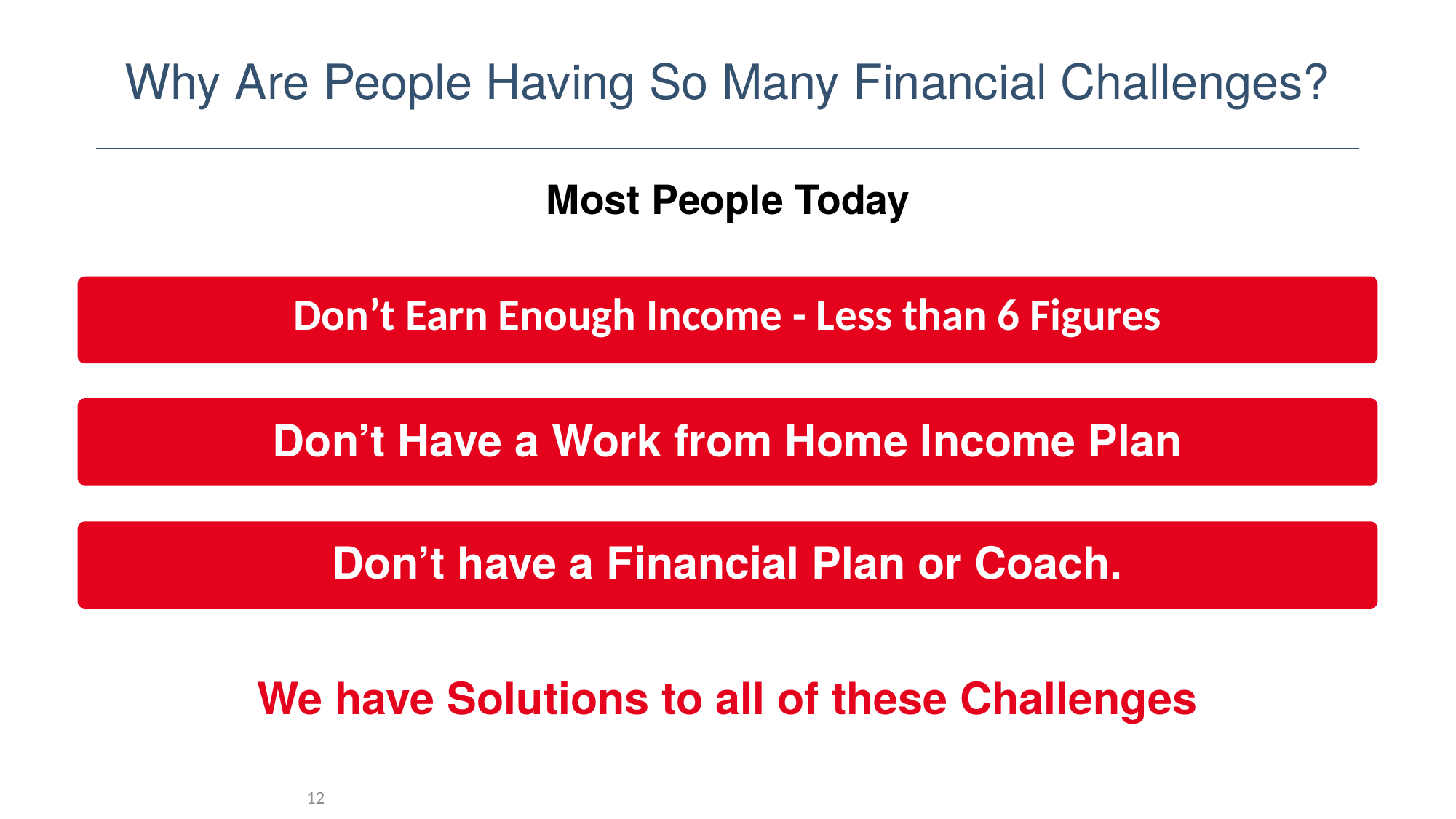

Why Are People Having So Many Financial Challenges?
Most People Today
Don’t Earn Enough Income - Less than 6 Figures

Don’t Have a Work from Home Income Plan

Don’t have a Financial Plan or Coach.
We have Solutions to all of these Challenges
12